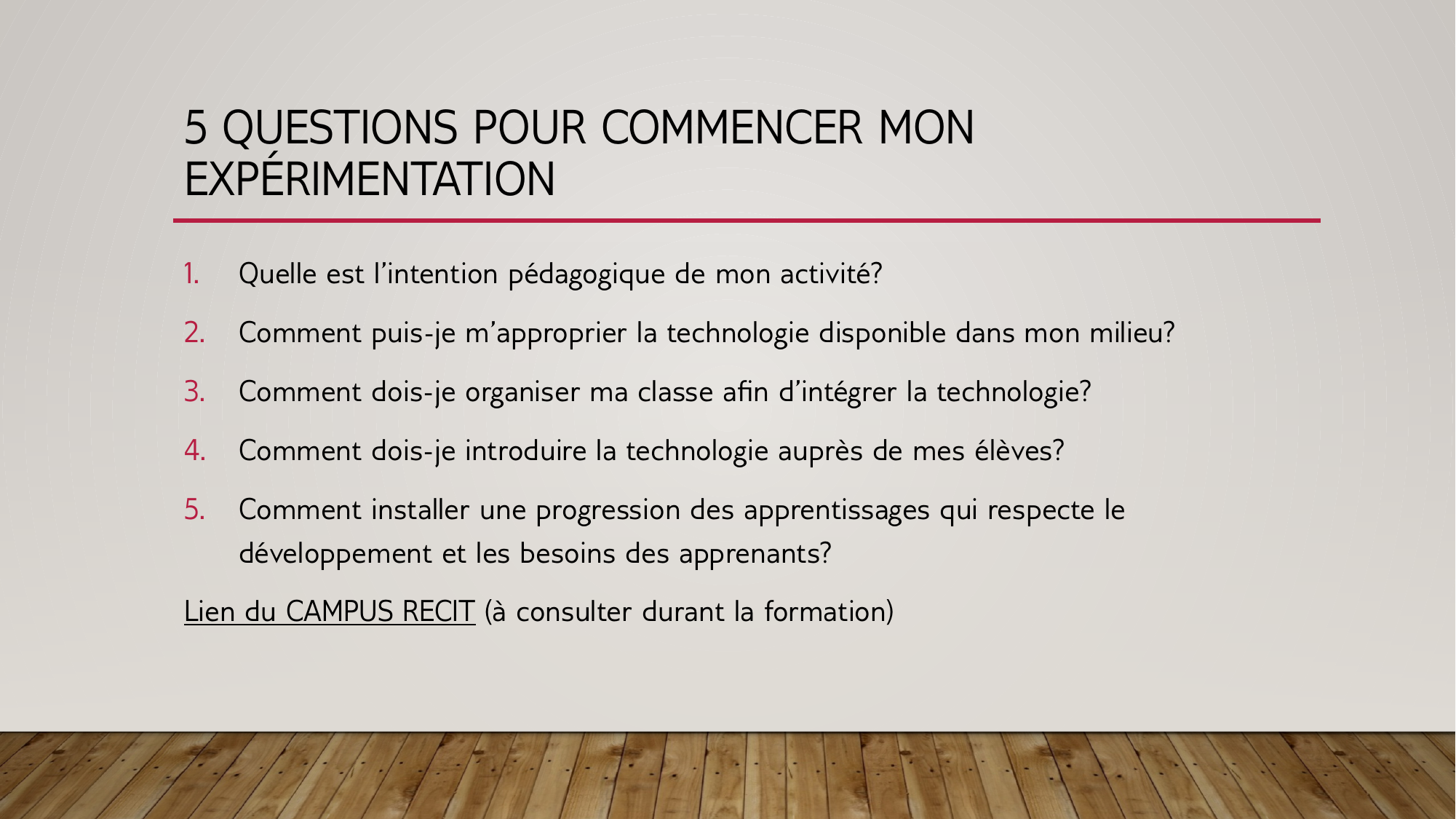

# 5 questions pour commencer mon expérimentation
Quelle est l’intention pédagogique de mon activité?
Comment puis-je m’approprier la technologie disponible dans mon milieu?
Comment dois-je organiser ma classe afin d’intégrer la technologie?
Comment dois-je introduire la technologie auprès de mes élèves?
Comment installer une progression des apprentissages qui respecte le développement et les besoins des apprenants?
Lien du CAMPUS RECIT (à consulter durant la formation)